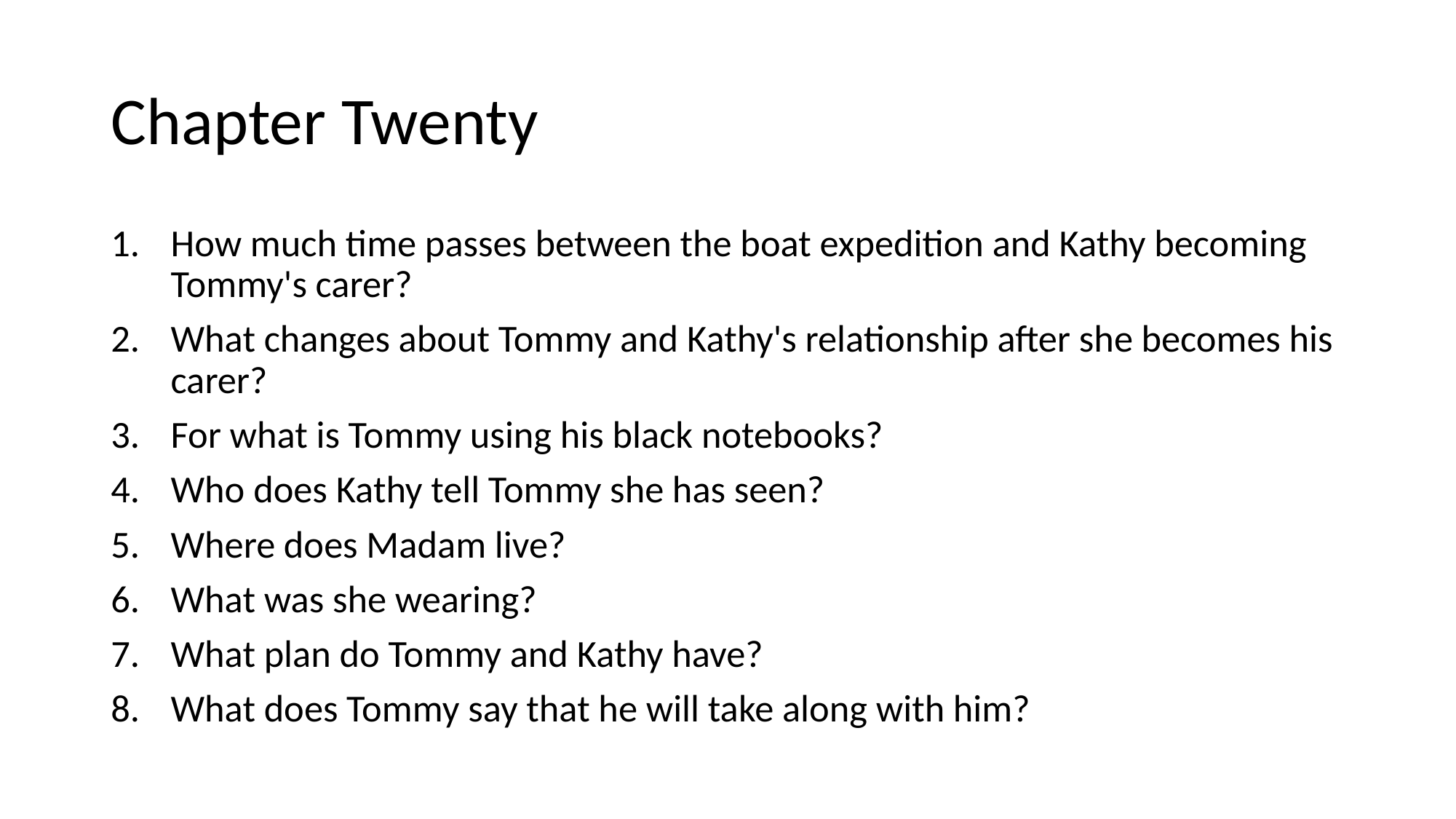

# Chapter Twenty
How much time passes between the boat expedition and Kathy becoming Tommy's carer?
What changes about Tommy and Kathy's relationship after she becomes his carer?
For what is Tommy using his black notebooks?
Who does Kathy tell Tommy she has seen?
Where does Madam live?
What was she wearing?
What plan do Tommy and Kathy have?
What does Tommy say that he will take along with him?